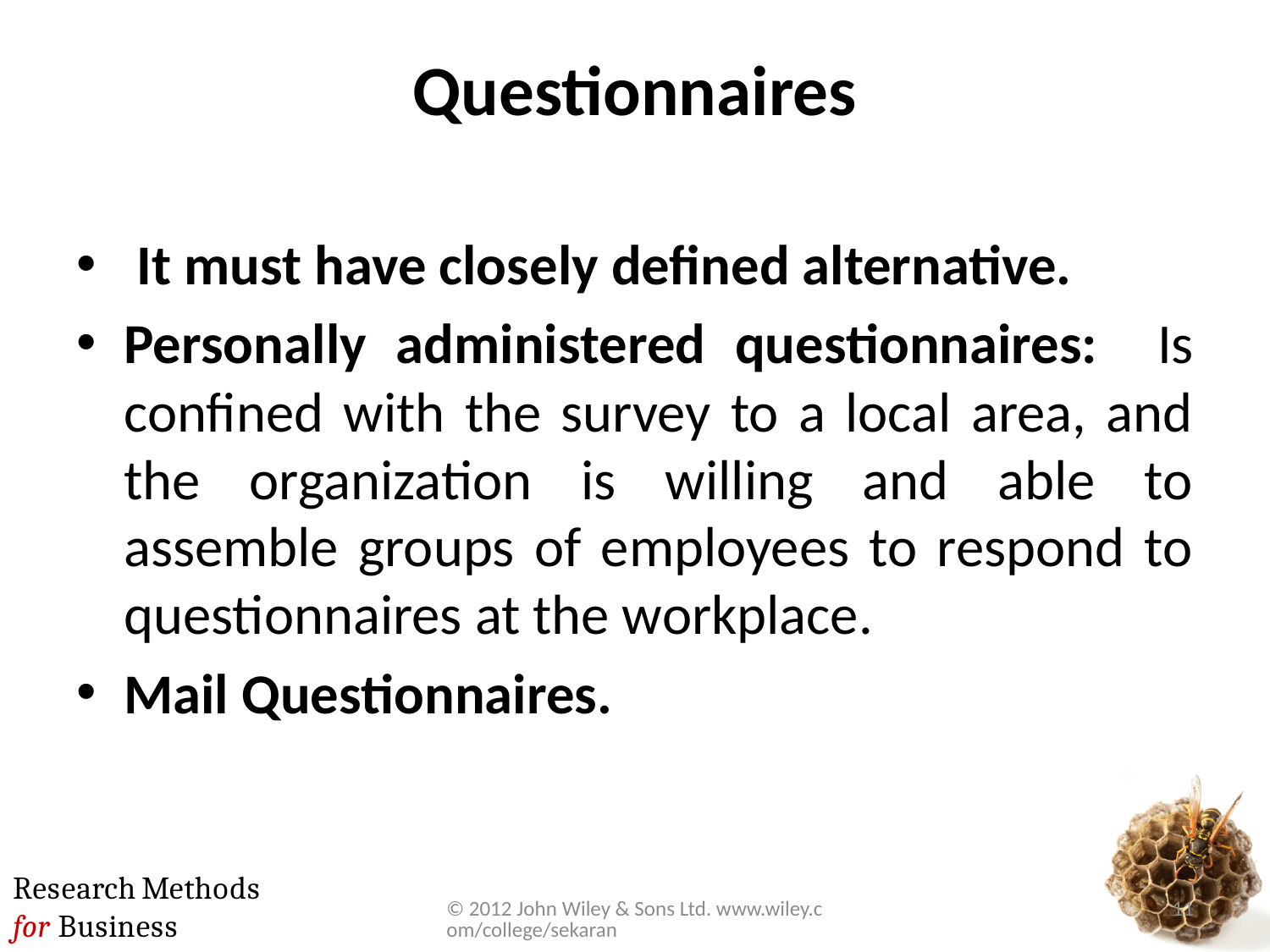

# Questionnaires
 It must have closely defined alternative.
Personally administered questionnaires:  Is confined with the survey to a local area, and the organization is willing and able to assemble groups of employees to respond to questionnaires at the workplace.
Mail Questionnaires.
© 2012 John Wiley & Sons Ltd. www.wiley.com/college/sekaran
11